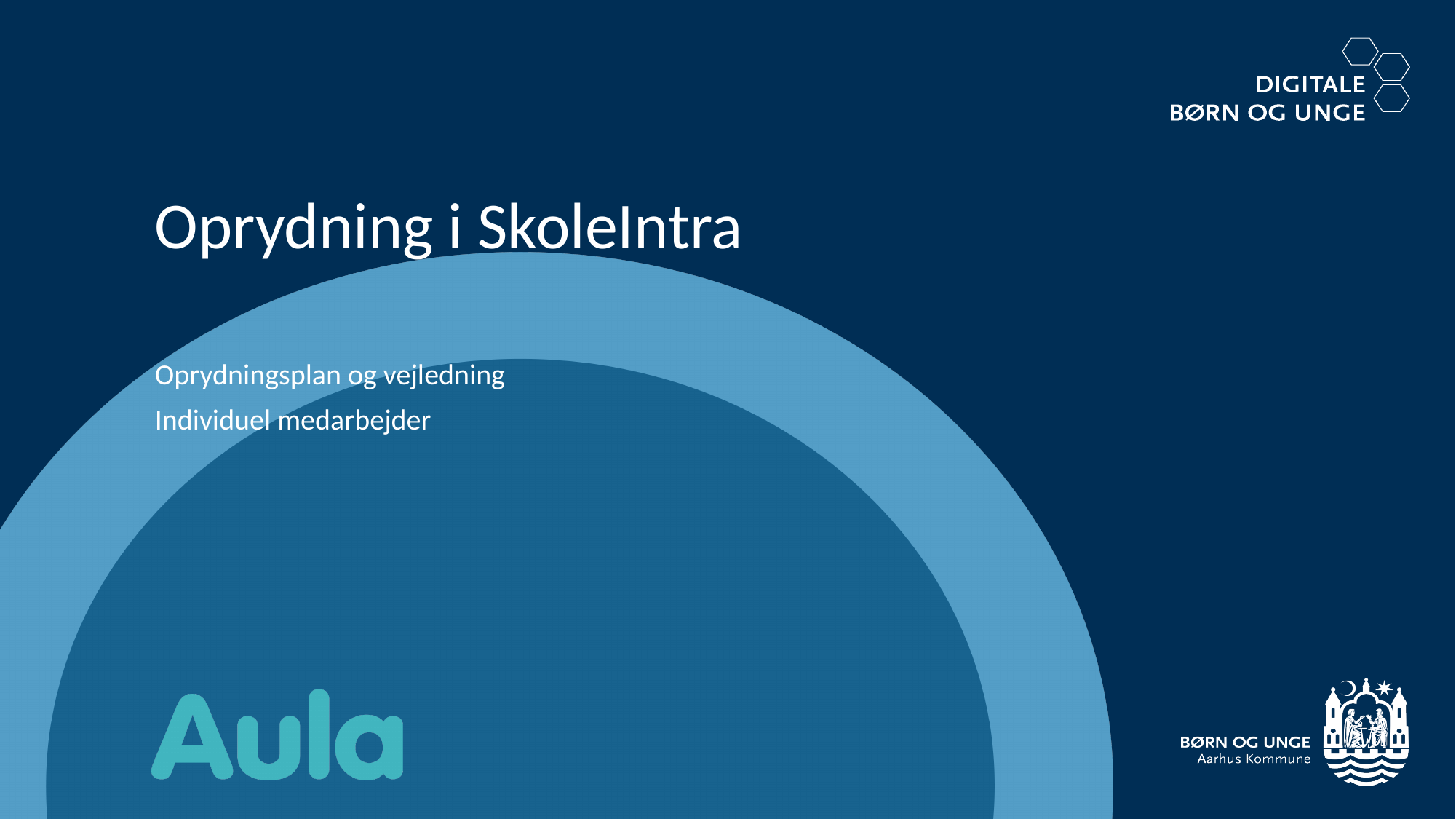

# Oprydning i SkoleIntra
Oprydningsplan og vejledning
Individuel medarbejder